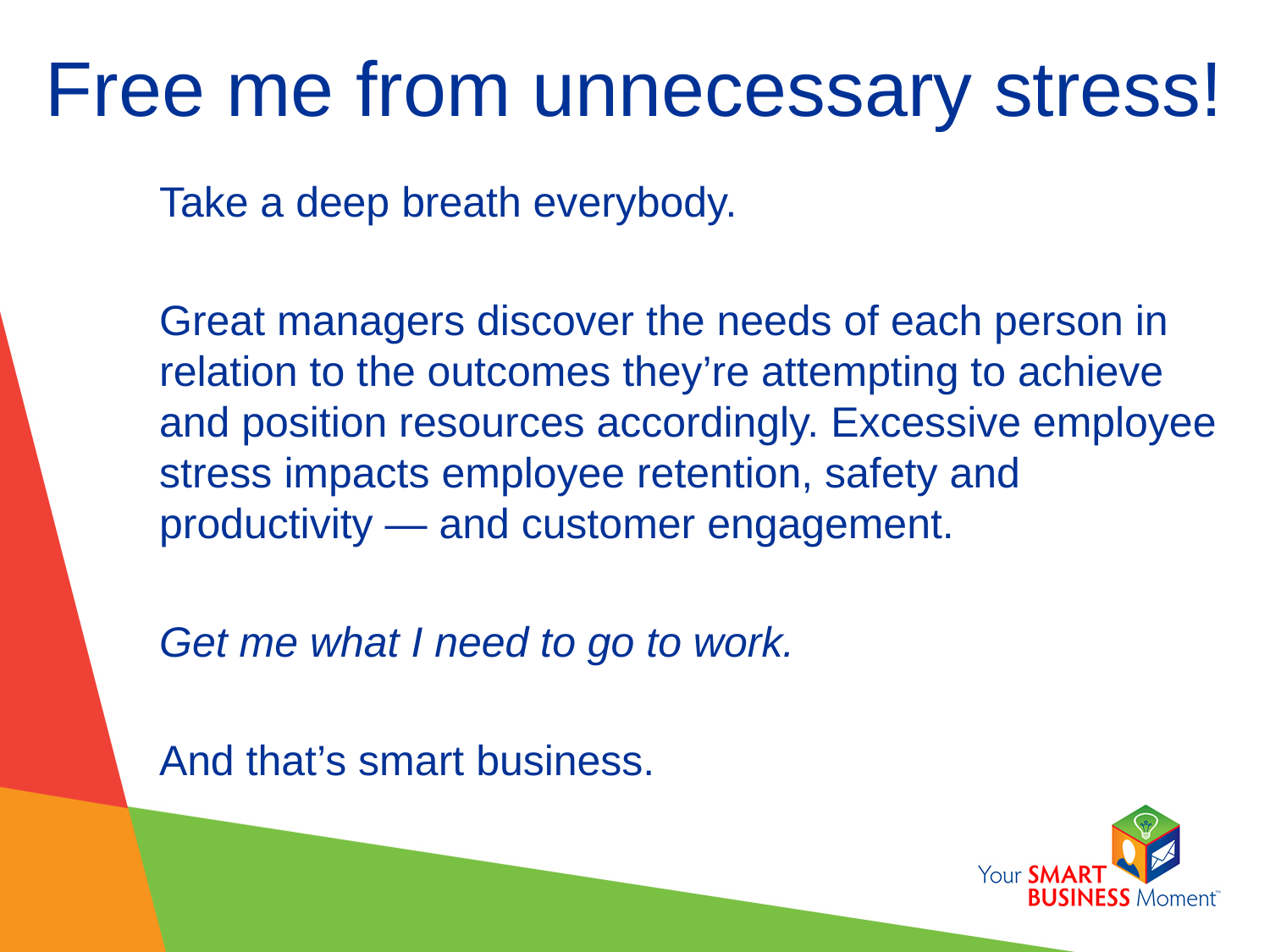

# Free me from unnecessary stress!

Take a deep breath everybody.

Great managers discover the needs of each person in relation to the outcomes they’re attempting to achieve and position resources accordingly. Excessive employee stress impacts employee retention, safety and productivity — and customer engagement.

Get me what I need to go to work.

And that’s smart business.